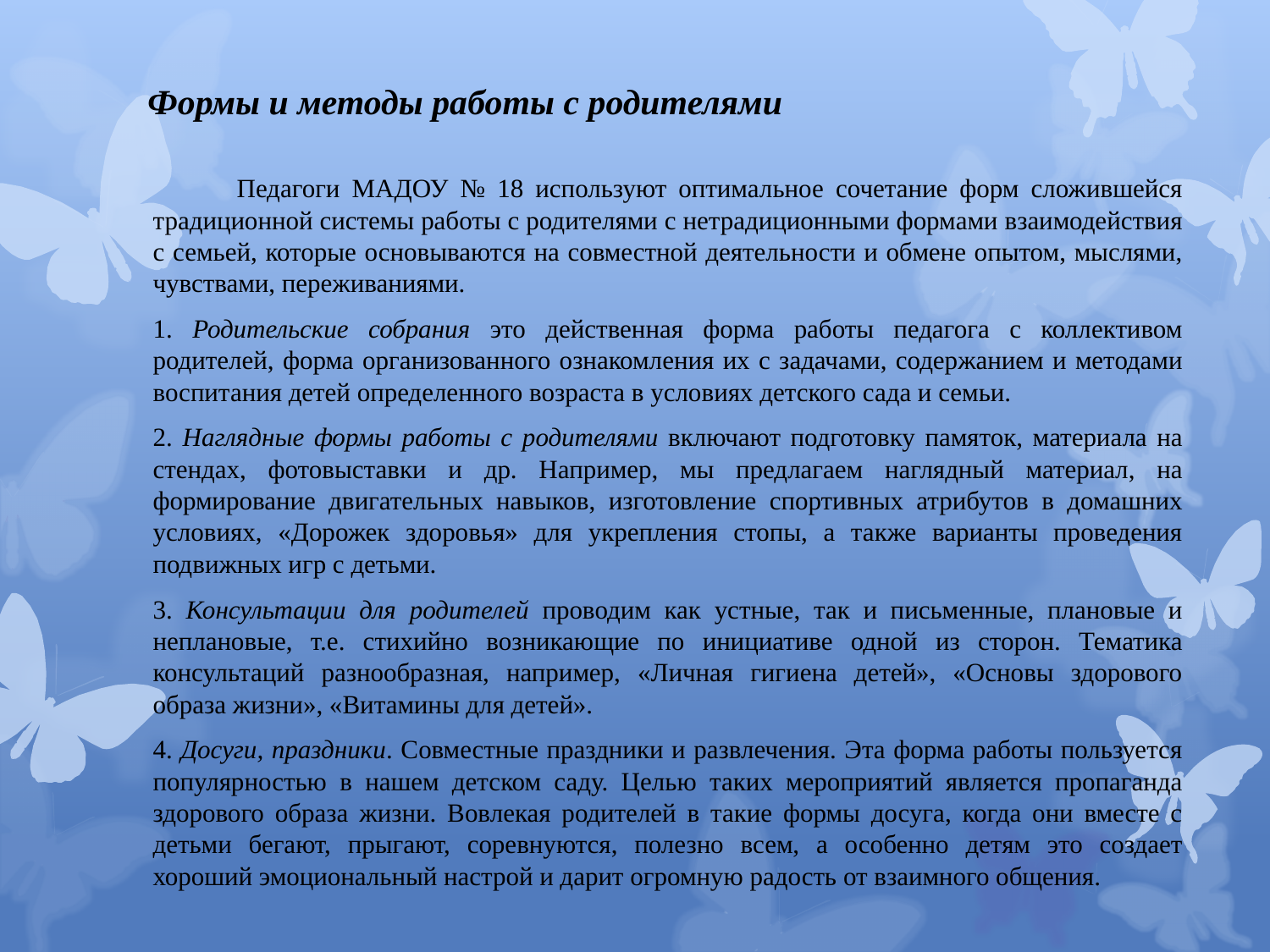

# Формы и методы работы с родителями
       Педагоги МАДОУ № 18 используют оптимальное сочетание форм сложившейся традиционной системы работы с родителями с нетрадиционными формами взаимодействия с семьей, которые основываются на совместной деятельности и обмене опытом, мыслями, чувствами, переживаниями.
1. Родительские собрания это действенная форма работы педагога с коллективом родителей, форма организованного ознакомления их с задачами, содержанием и методами воспитания детей определенного возраста в условиях детского сада и семьи.
2. Наглядные формы работы с родителями включают подготовку памяток, материала на стендах, фотовыставки и др. Например, мы предлагаем наглядный материал, на формирование двигательных навыков, изготовление спортивных атрибутов в домашних условиях, «Дорожек здоровья» для укрепления стопы, а также варианты проведения подвижных игр с детьми.
3. Консультации для родителей проводим как устные, так и письменные, плановые и неплановые, т.е. стихийно возникающие по инициативе одной из сторон. Тематика консультаций разнообразная, например, «Личная гигиена детей», «Основы здорового образа жизни», «Витамины для детей».
4. Досуги, праздники. Совместные праздники и развлечения. Эта форма работы пользуется популярностью в нашем детском саду. Целью таких мероприятий является пропаганда здорового образа жизни. Вовлекая родителей в такие формы досуга, когда они вместе с детьми бегают, прыгают, соревнуются, полезно всем, а особенно детям это создает хороший эмоциональный настрой и дарит огромную радость от взаимного общения.